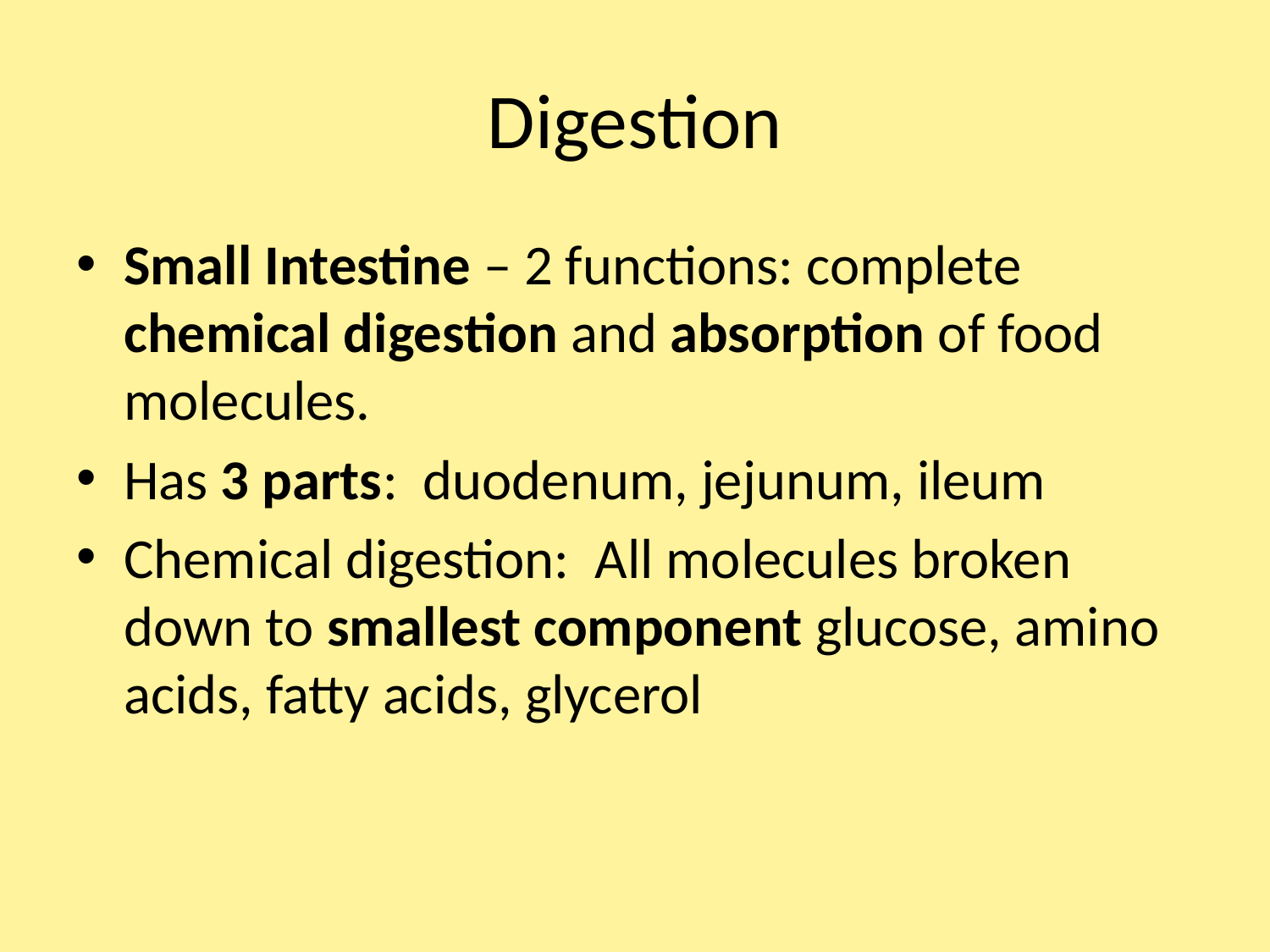

# Digestion
Small Intestine – 2 functions: complete chemical digestion and absorption of food molecules.
Has 3 parts:  duodenum, jejunum, ileum
Chemical digestion:  All molecules broken down to smallest component glucose, amino acids, fatty acids, glycerol